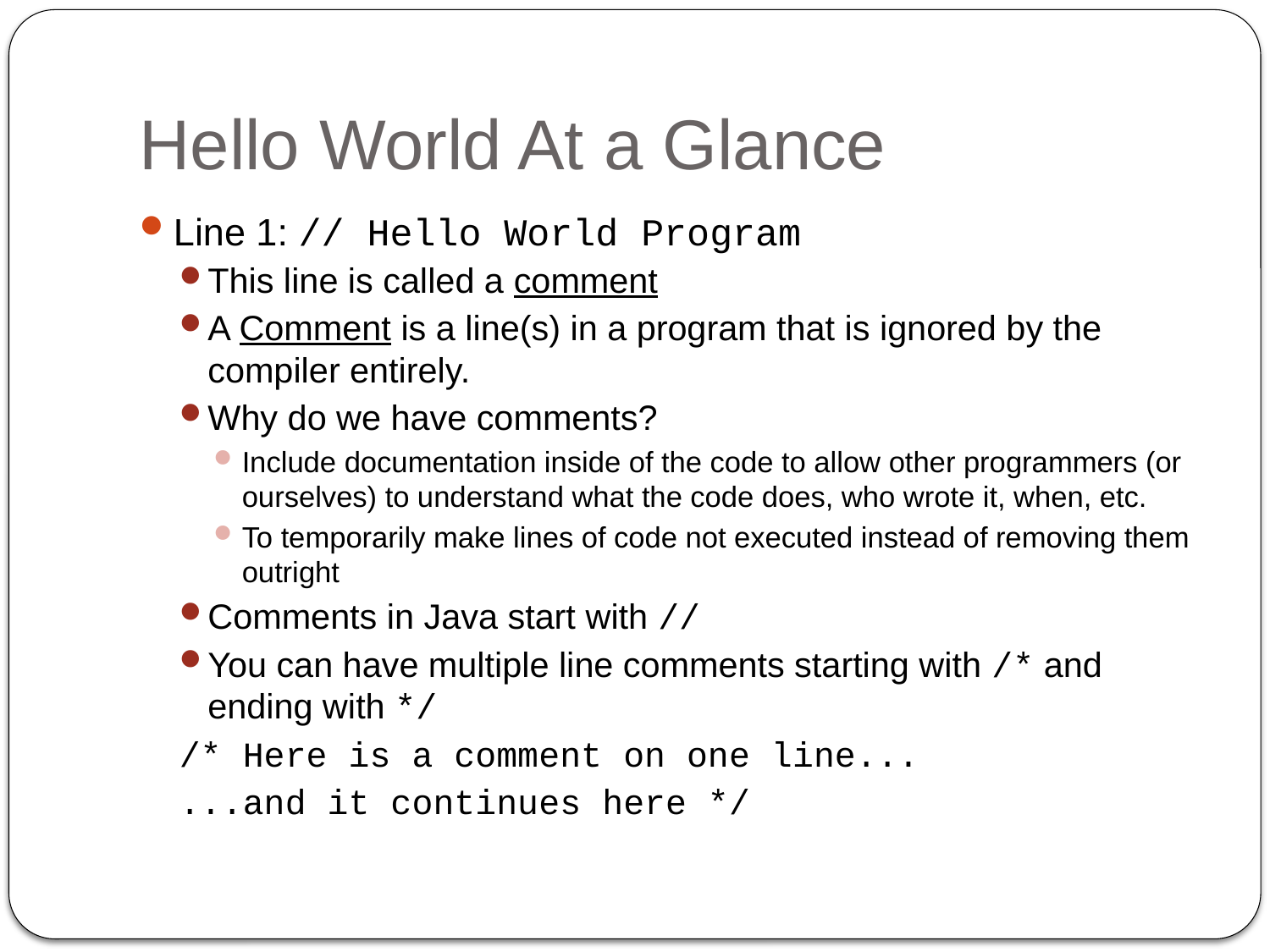

# Hello World At a Glance
Line 1: // Hello World Program
This line is called a comment
A Comment is a line(s) in a program that is ignored by the compiler entirely.
Why do we have comments?
Include documentation inside of the code to allow other programmers (or ourselves) to understand what the code does, who wrote it, when, etc.
To temporarily make lines of code not executed instead of removing them outright
Comments in Java start with //
You can have multiple line comments starting with /* and ending with */
/* Here is a comment on one line...
...and it continues here */